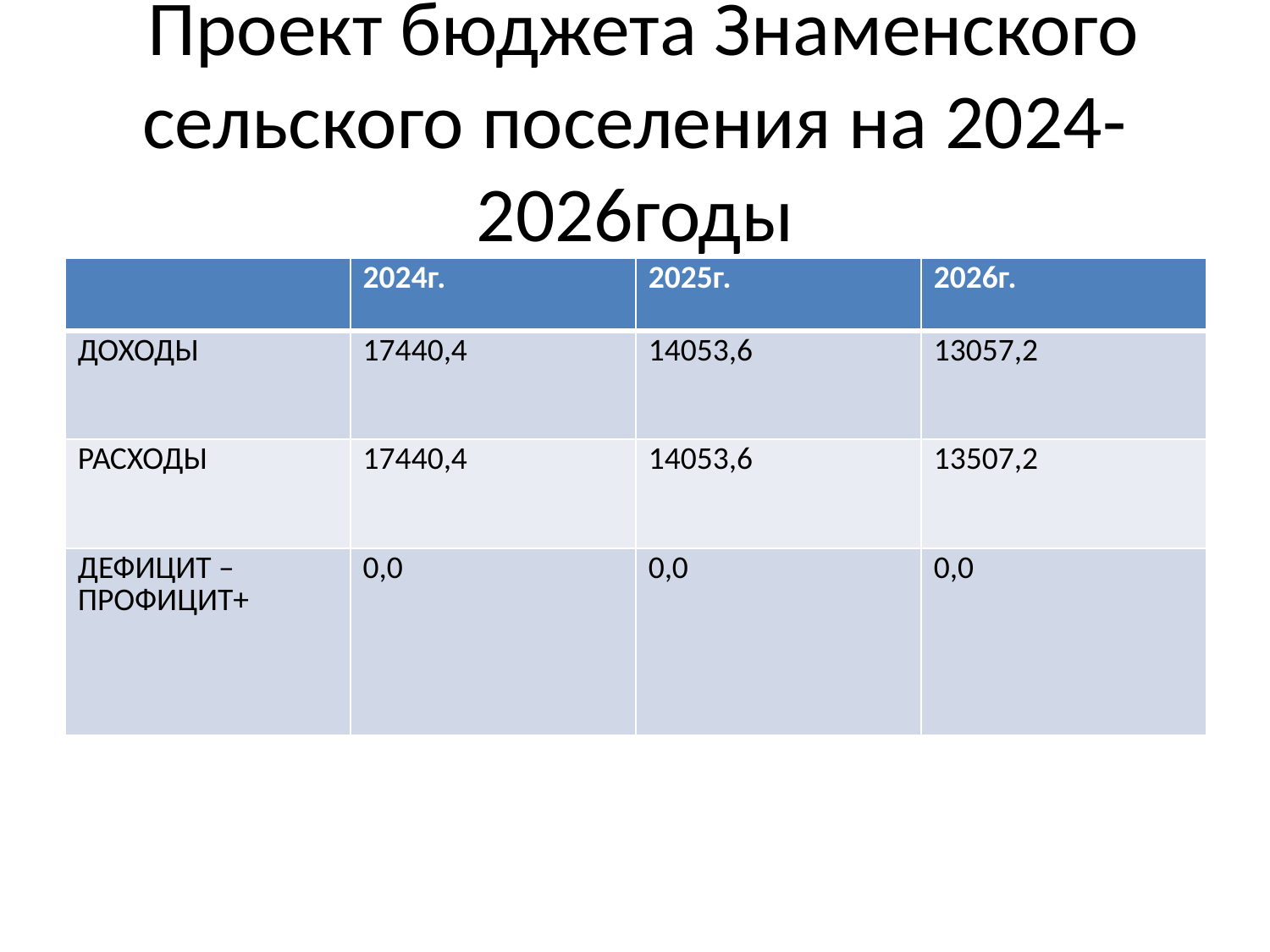

# Проект бюджета Знаменского сельского поселения на 2024-2026годы
|  | 2024г. | 2025г. | 2026г. |
| --- | --- | --- | --- |
| ДОХОДЫ | 17440,4 | 14053,6 | 13057,2 |
| РАСХОДЫ | 17440,4 | 14053,6 | 13507,2 |
| ДЕФИЦИТ –ПРОФИЦИТ+ | 0,0 | 0,0 | 0,0 |